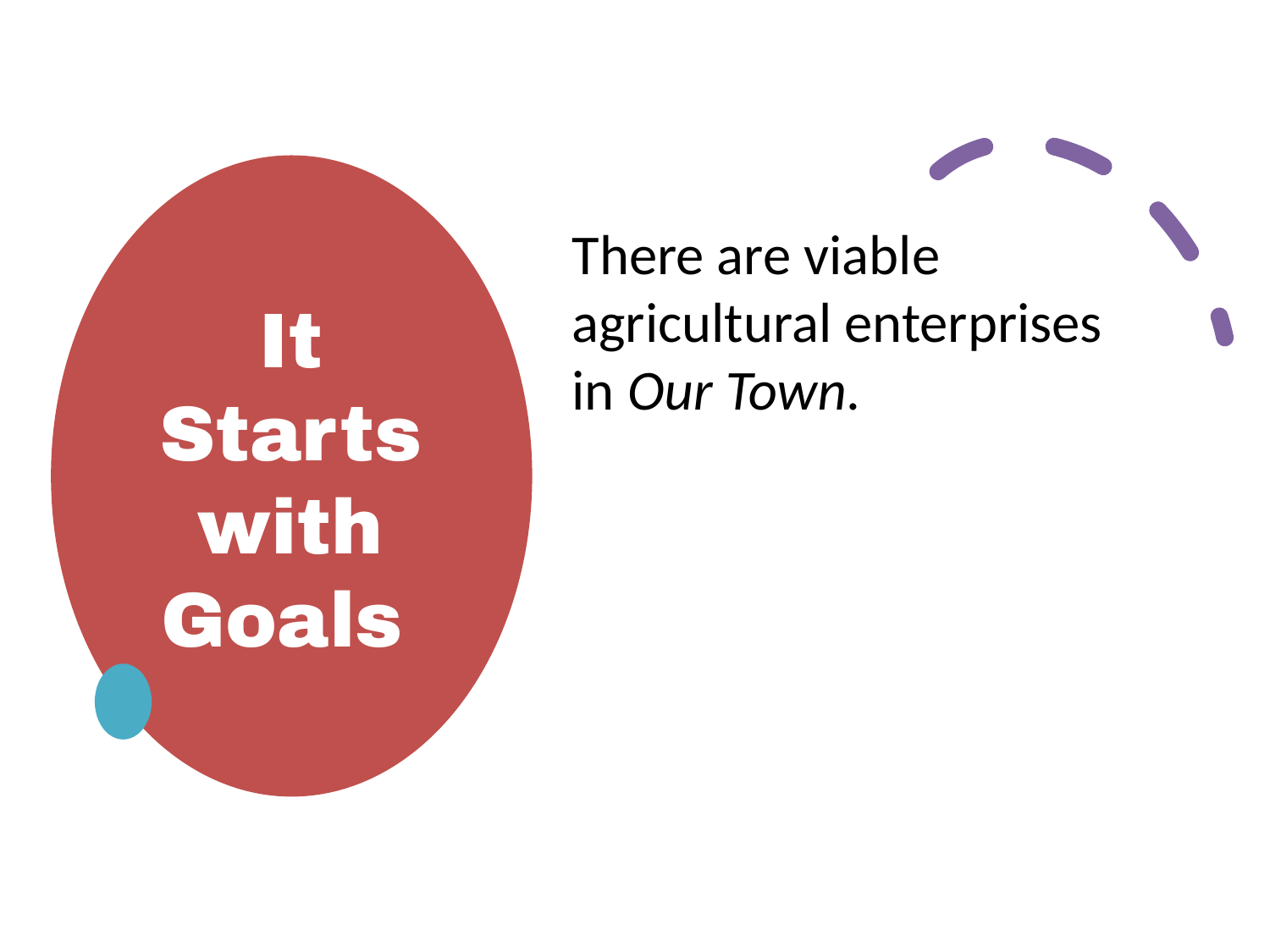

# It Starts with Goals
There are viable agricultural enterprises in Our Town.